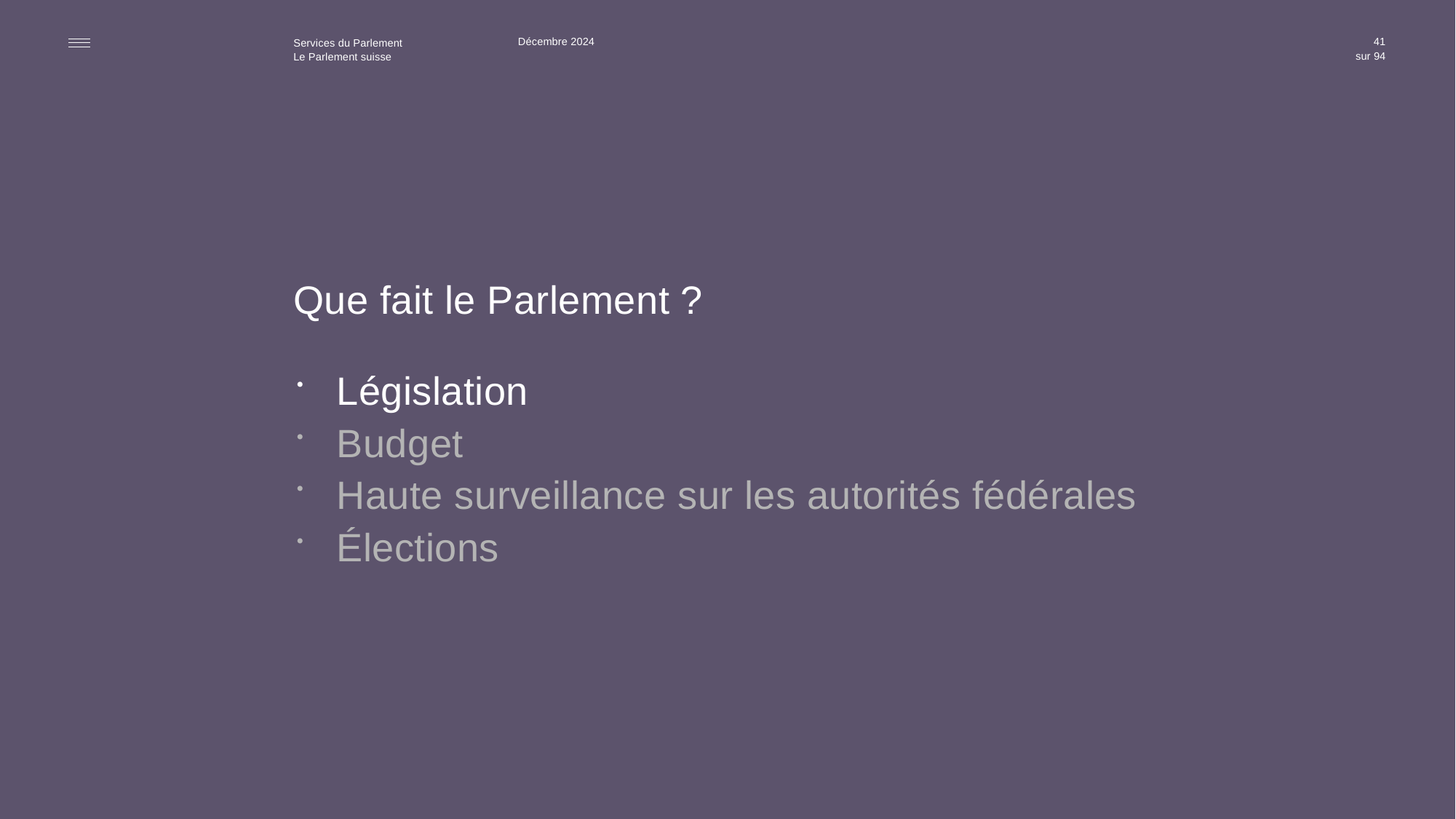

Décembre 2024
41
# Que fait le Parlement ?

Législation
Budget
Haute surveillance sur les autorités fédérales
Élections